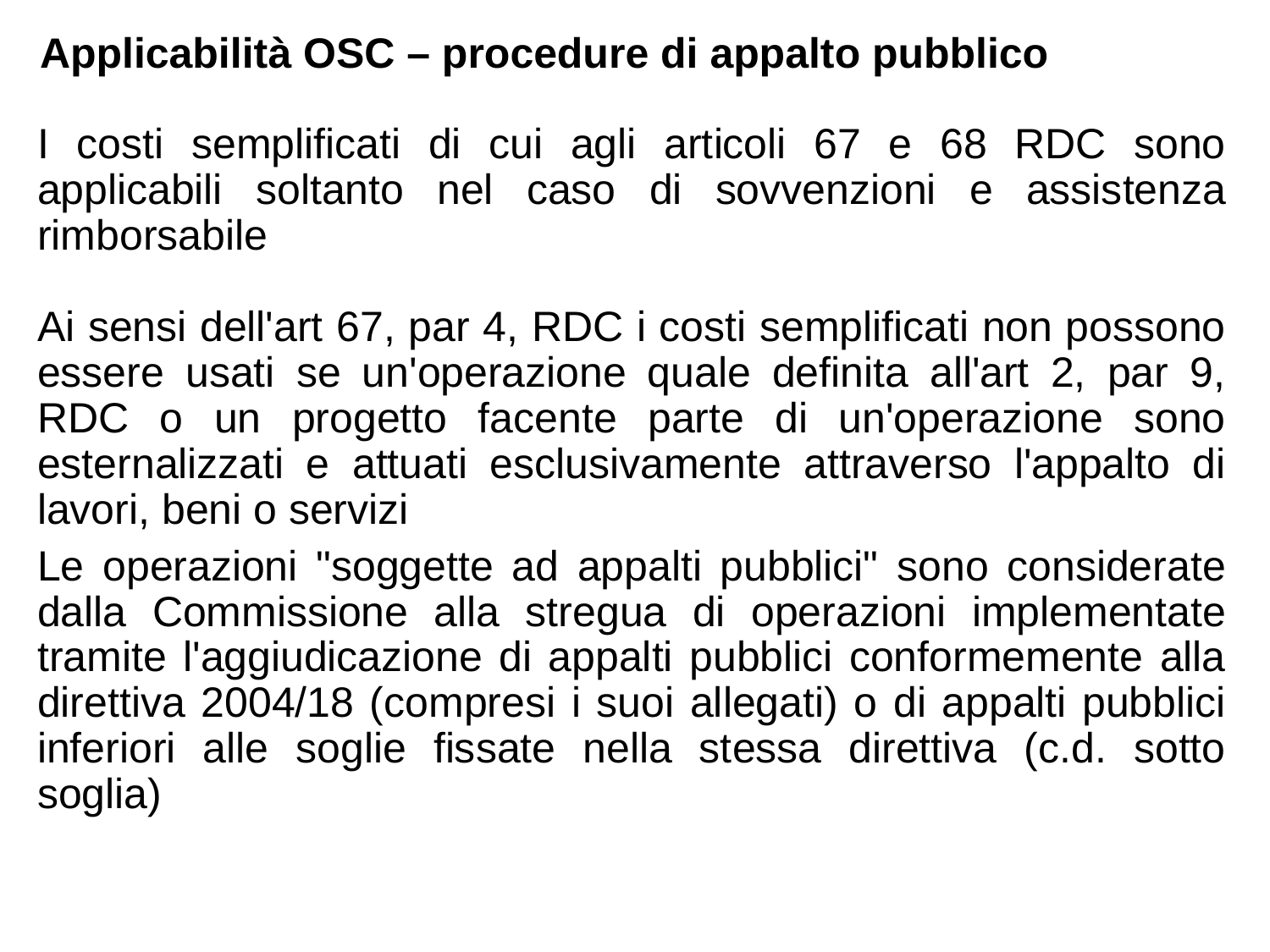

Applicabilità OSC – procedure di appalto pubblico
I costi semplificati di cui agli articoli 67 e 68 RDC sono applicabili soltanto nel caso di sovvenzioni e assistenza rimborsabile

Ai sensi dell'art 67, par 4, RDC i costi semplificati non possono essere usati se un'operazione quale definita all'art 2, par 9, RDC o un progetto facente parte di un'operazione sono esternalizzati e attuati esclusivamente attraverso l'appalto di lavori, beni o servizi
Le operazioni "soggette ad appalti pubblici" sono considerate dalla Commissione alla stregua di operazioni implementate tramite l'aggiudicazione di appalti pubblici conformemente alla direttiva 2004/18 (compresi i suoi allegati) o di appalti pubblici inferiori alle soglie fissate nella stessa direttiva (c.d. sotto soglia)